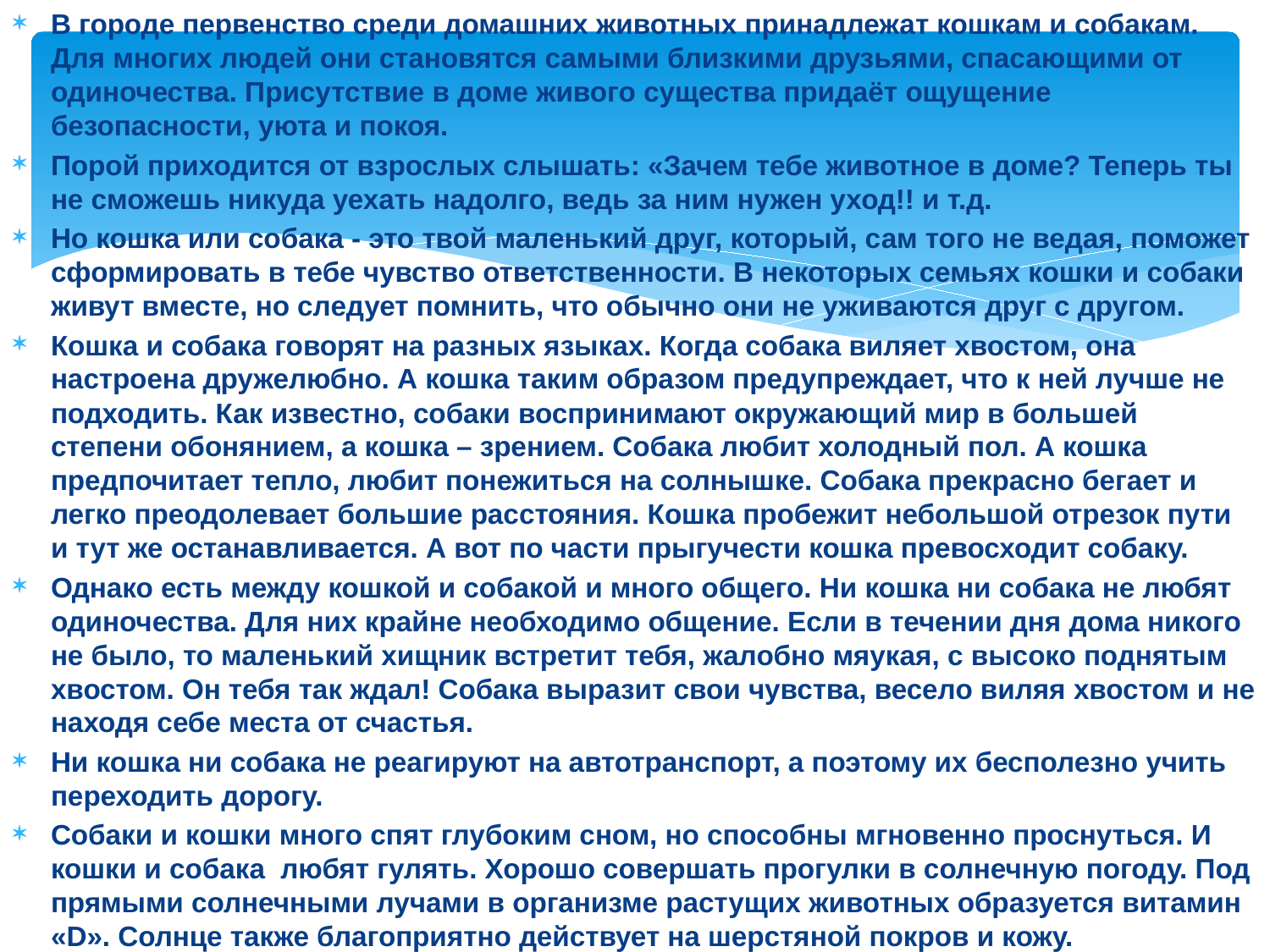

В городе первенство среди домашних животных принадлежат кошкам и собакам. Для многих людей они становятся самыми близкими друзьями, спасающими от одиночества. Присутствие в доме живого существа придаёт ощущение безопасности, уюта и покоя.
Порой приходится от взрослых слышать: «Зачем тебе животное в доме? Теперь ты не сможешь никуда уехать надолго, ведь за ним нужен уход!! и т.д.
Но кошка или собака - это твой маленький друг, который, сам того не ведая, поможет сформировать в тебе чувство ответственности. В некоторых семьях кошки и собаки живут вместе, но следует помнить, что обычно они не уживаются друг с другом.
Кошка и собака говорят на разных языках. Когда собака виляет хвостом, она настроена дружелюбно. А кошка таким образом предупреждает, что к ней лучше не подходить. Как известно, собаки воспринимают окружающий мир в большей степени обонянием, а кошка – зрением. Собака любит холодный пол. А кошка предпочитает тепло, любит понежиться на солнышке. Собака прекрасно бегает и легко преодолевает большие расстояния. Кошка пробежит небольшой отрезок пути и тут же останавливается. А вот по части прыгучести кошка превосходит собаку.
Однако есть между кошкой и собакой и много общего. Ни кошка ни собака не любят одиночества. Для них крайне необходимо общение. Если в течении дня дома никого не было, то маленький хищник встретит тебя, жалобно мяукая, с высоко поднятым хвостом. Он тебя так ждал! Собака выразит свои чувства, весело виляя хвостом и не находя себе места от счастья.
Ни кошка ни собака не реагируют на автотранспорт, а поэтому их бесполезно учить переходить дорогу.
Собаки и кошки много спят глубоким сном, но способны мгновенно проснуться. И кошки и собака  любят гулять. Хорошо совершать прогулки в солнечную погоду. Под прямыми солнечными лучами в организме растущих животных образуется витамин «D». Солнце также благоприятно действует на шерстяной покров и кожу.
#